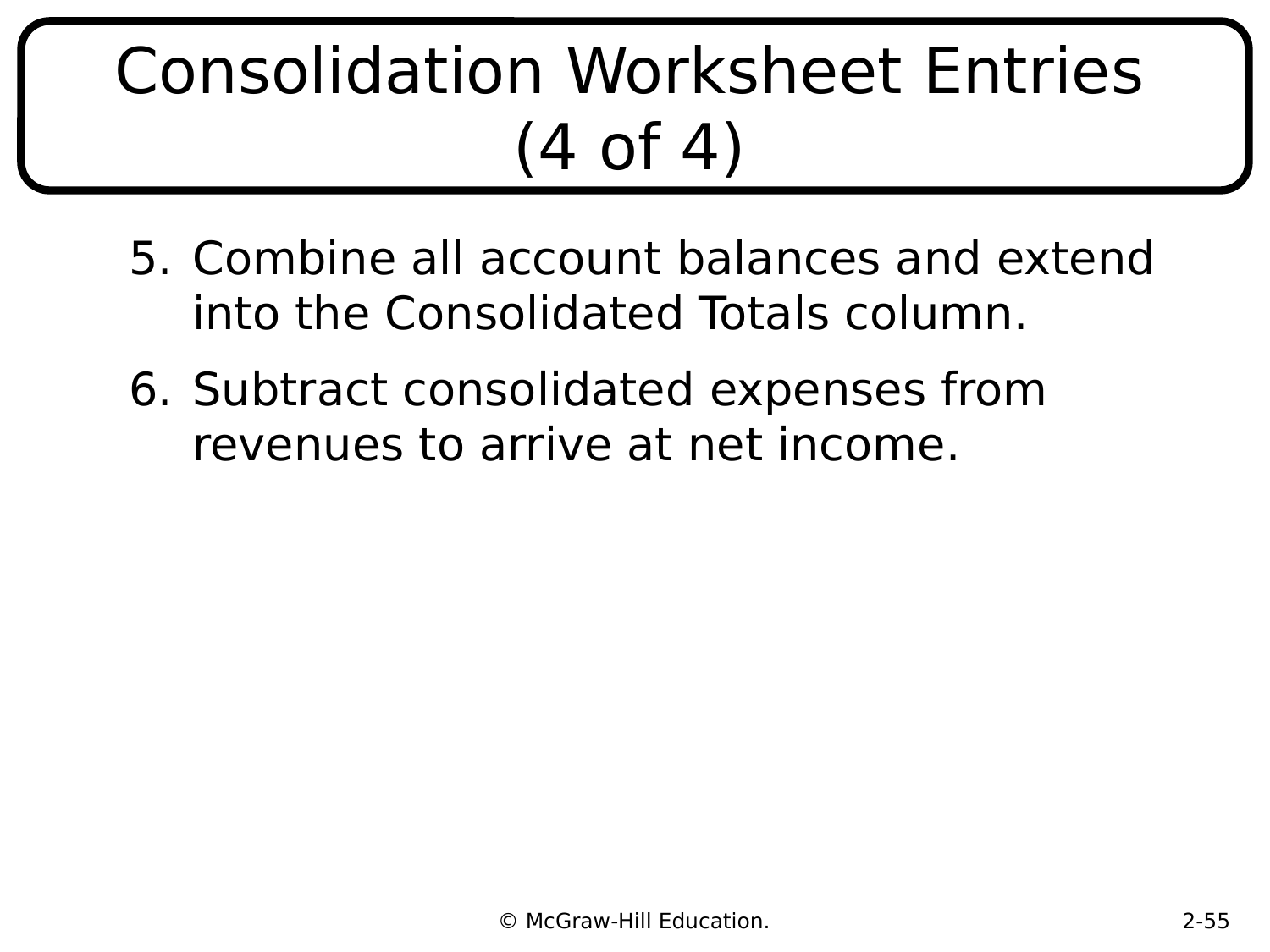

# Consolidation Worksheet Entries (4 of 4)
Combine all account balances and extend into the Consolidated Totals column.
Subtract consolidated expenses from revenues to arrive at net income.